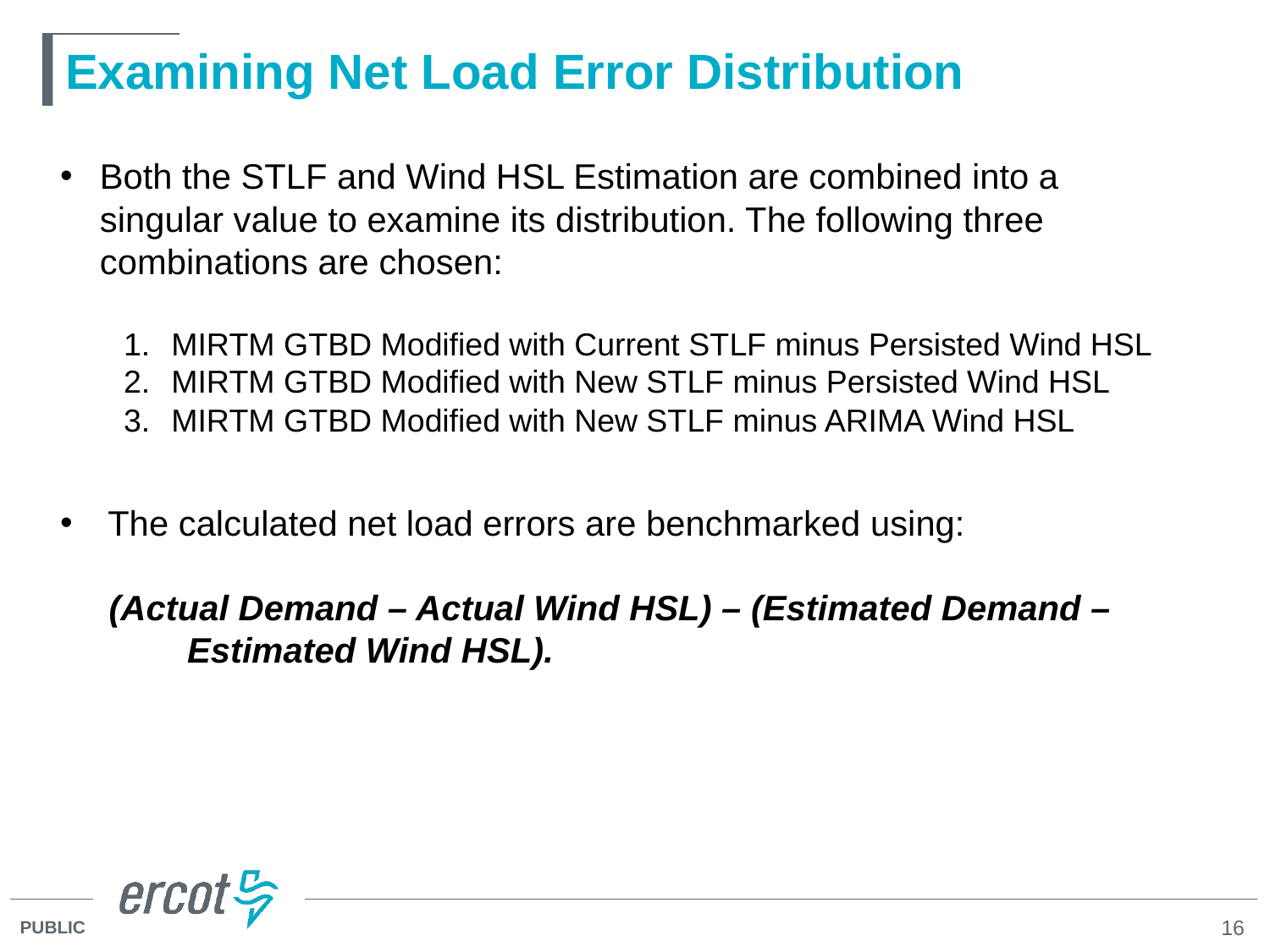

# Examining Net Load Error Distribution
Both the STLF and Wind HSL Estimation are combined into a singular value to examine its distribution. The following three combinations are chosen:

MIRTM GTBD Modified with Current STLF minus Persisted Wind HSL
MIRTM GTBD Modified with New STLF minus Persisted Wind HSL
MIRTM GTBD Modified with New STLF minus ARIMA Wind HSL

The calculated net load errors are benchmarked using:

     (Actual Demand – Actual Wind HSL) – (Estimated Demand –     	Estimated Wind HSL).